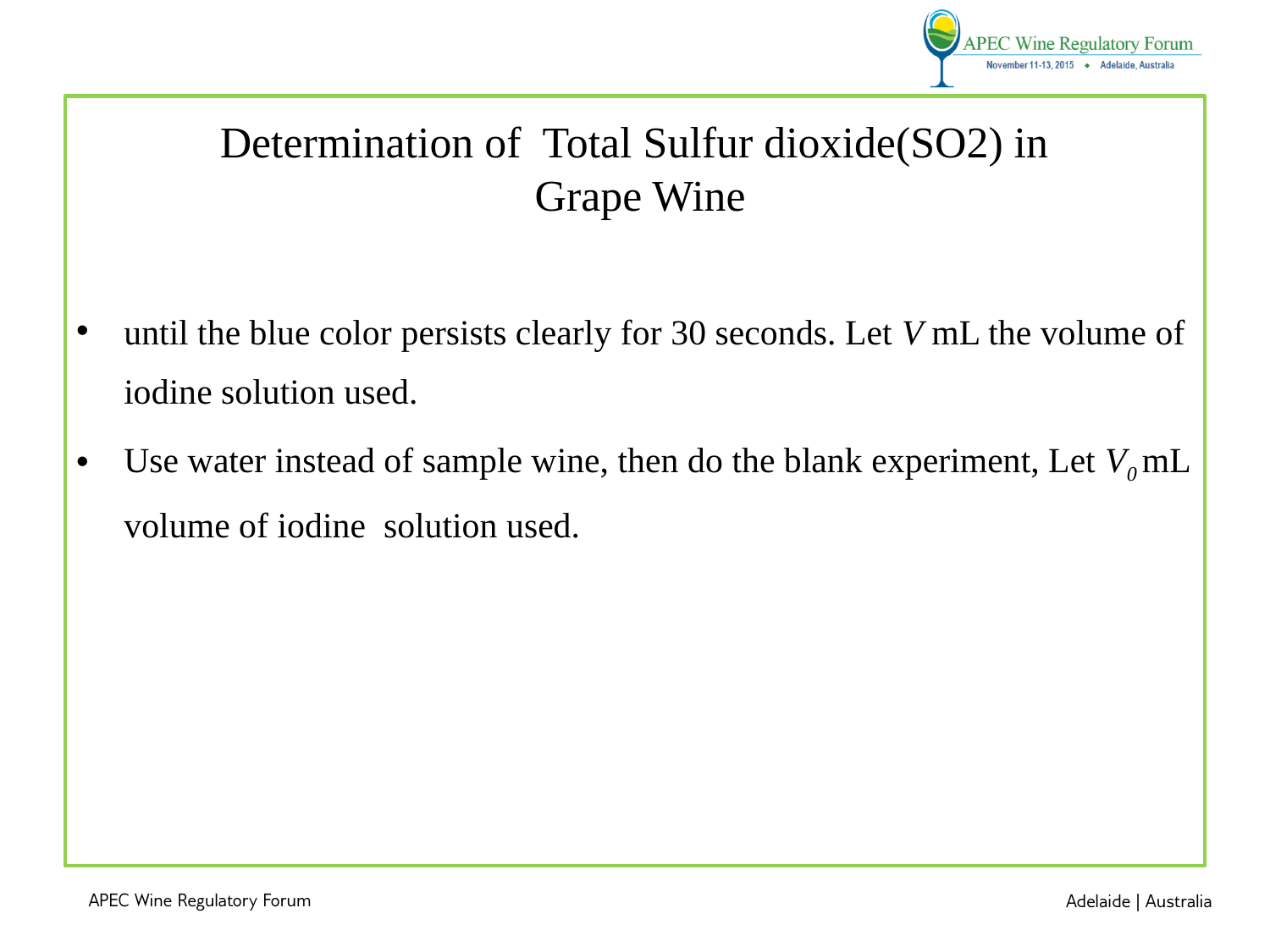

Determination of  Total Sulfur dioxide(SO2) in
 Grape Wine
until the blue color persists clearly for 30 seconds. Let V mL the volume of iodine solution used.
Use water instead of sample wine, then do the blank experiment, Let V0 mL volume of iodine  solution used.